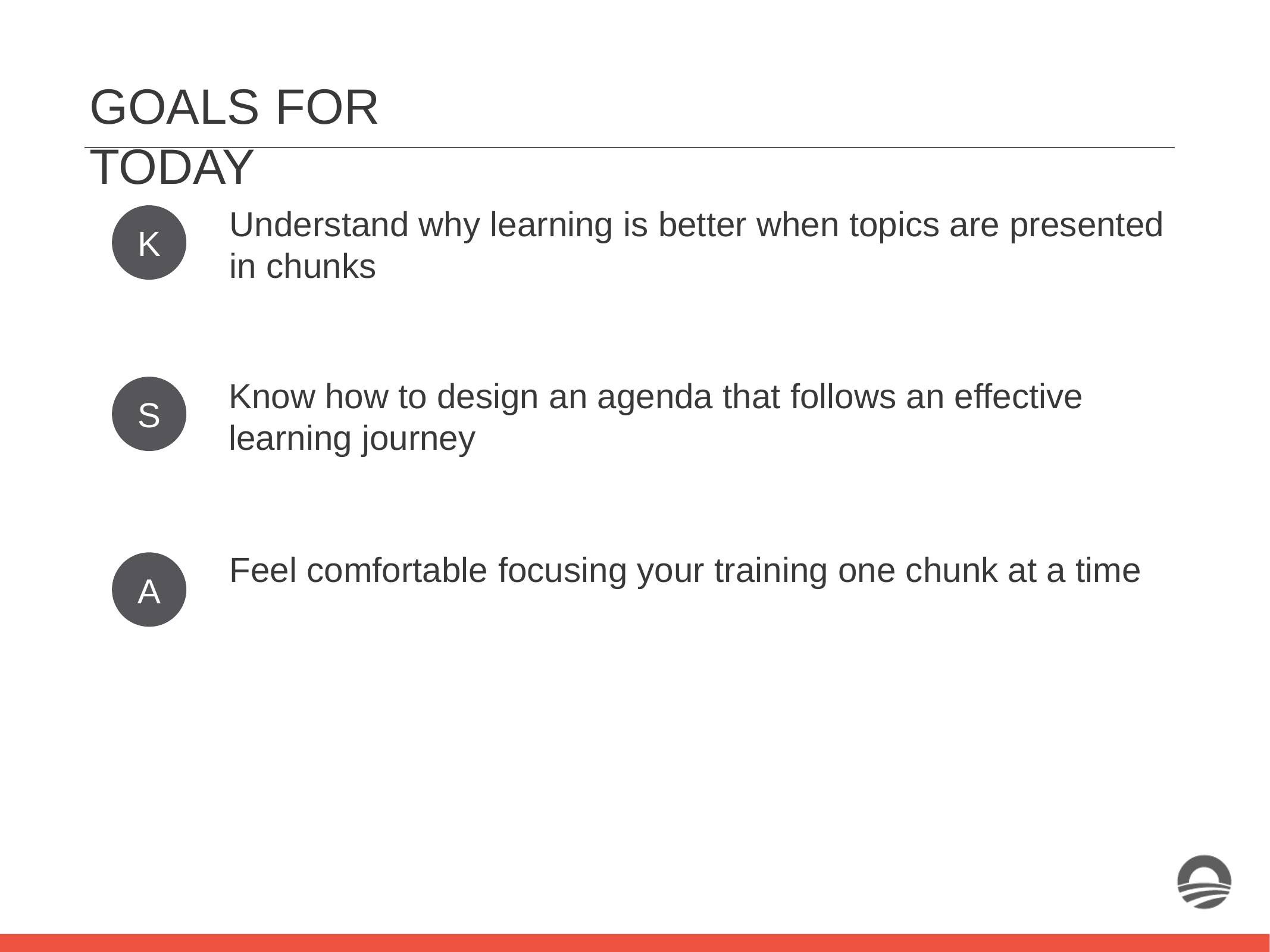

GOALS FOR TODAY
Understand why learning is better when topics are presented in chunks
K
Know how to design an agenda that follows an effective learning journey
S
Feel comfortable focusing your training one chunk at a time
A